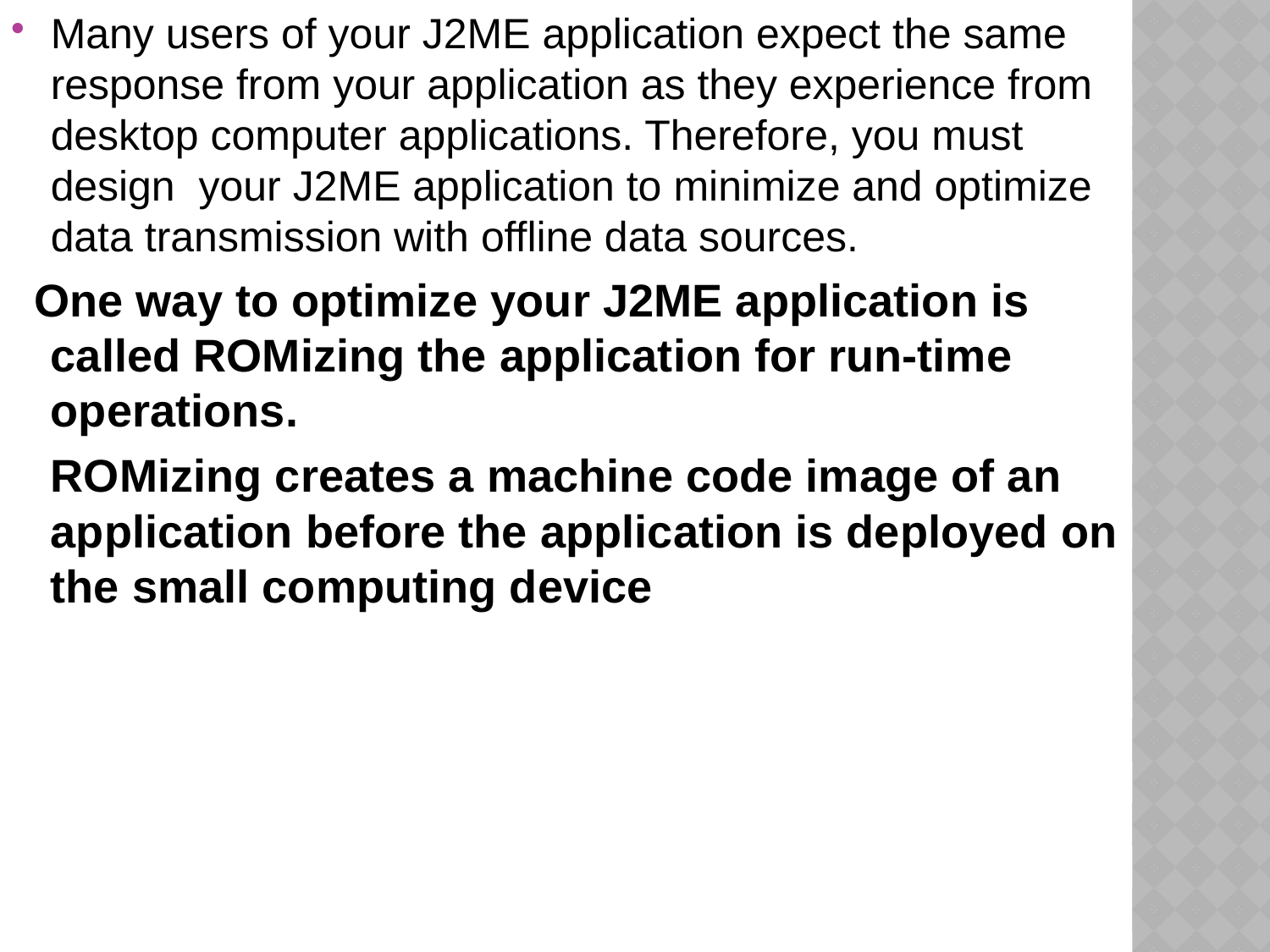

Many users of your J2ME application expect the same response from your application as they experience from desktop computer applications. Therefore, you must design  your J2ME application to minimize and optimize data transmission with offline data sources.
  One way to optimize your J2ME application is called ROMizing the application for run-time operations.
	ROMizing creates a machine code image of an application before the application is deployed on the small computing device